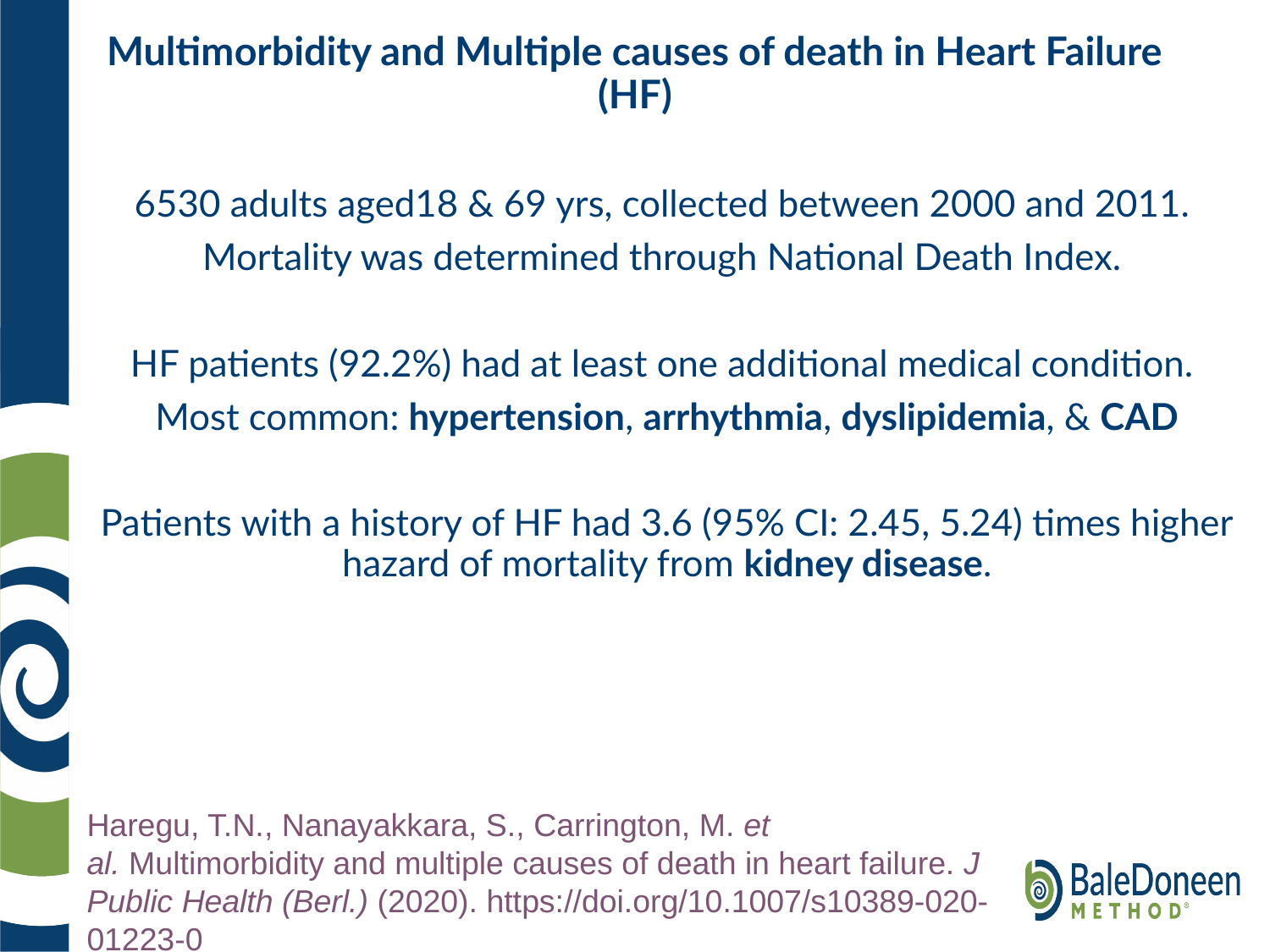

# Multimorbidity and Multiple causes of death in Heart Failure (HF)
6530 adults aged18 & 69 yrs, collected between 2000 and 2011.
Mortality was determined through National Death Index.

HF patients (92.2%) had at least one additional medical condition.
Most common: hypertension, arrhythmia, dyslipidemia, & CAD

Patients with a history of HF had 3.6 (95% CI: 2.45, 5.24) times higher hazard of mortality from kidney disease.

Haregu, T.N., Nanayakkara, S., Carrington, M. et al. Multimorbidity and multiple causes of death in heart failure. J Public Health (Berl.) (2020). https://doi.org/10.1007/s10389-020-01223-0